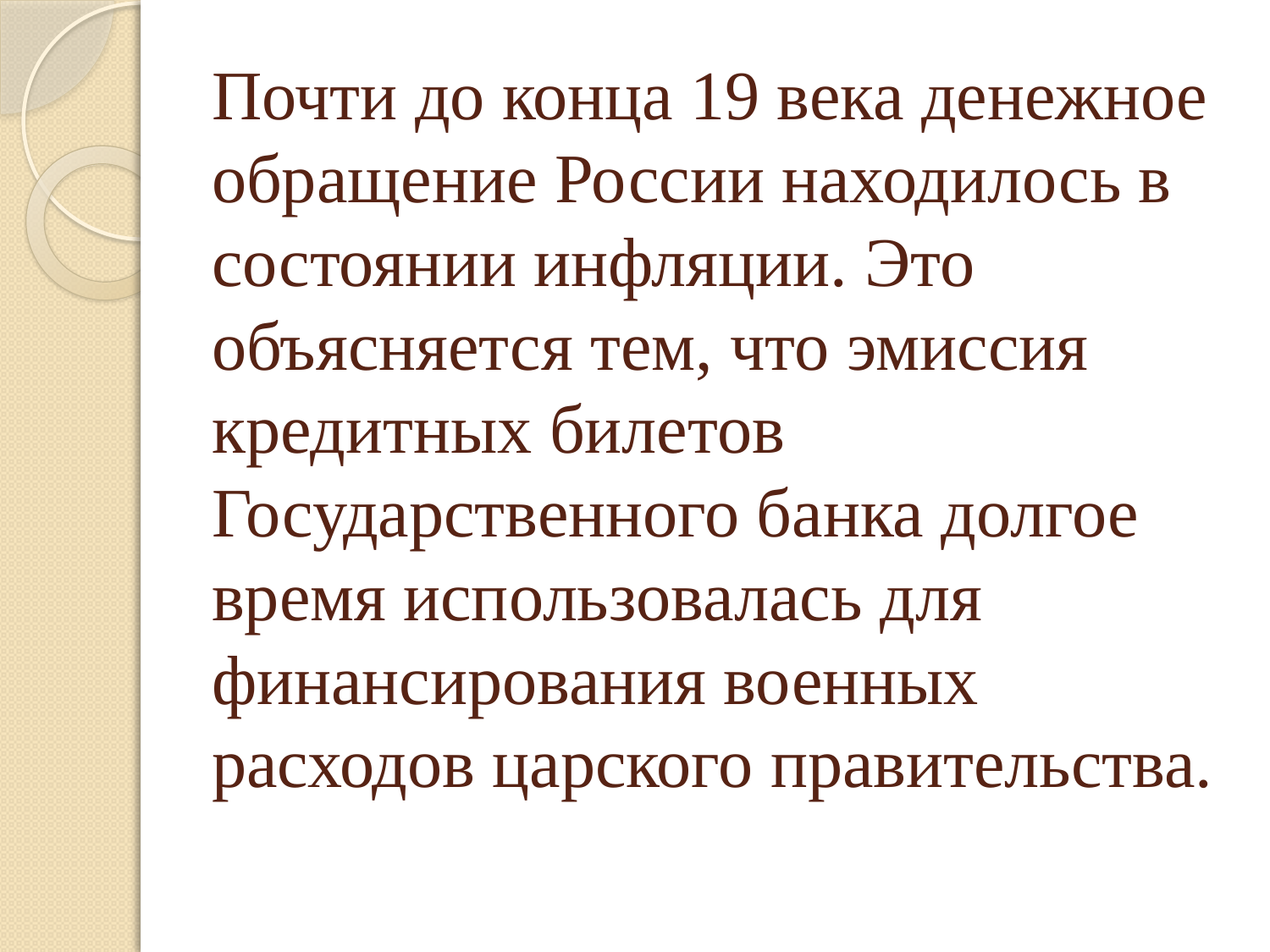

# Почти до конца 19 века денежное обращение России находилось в состоянии инфляции. Это объясняется тем, что эмиссия кредитных билетов Государственного банка долгое время использовалась для финансирования военных расходов царского правительства.